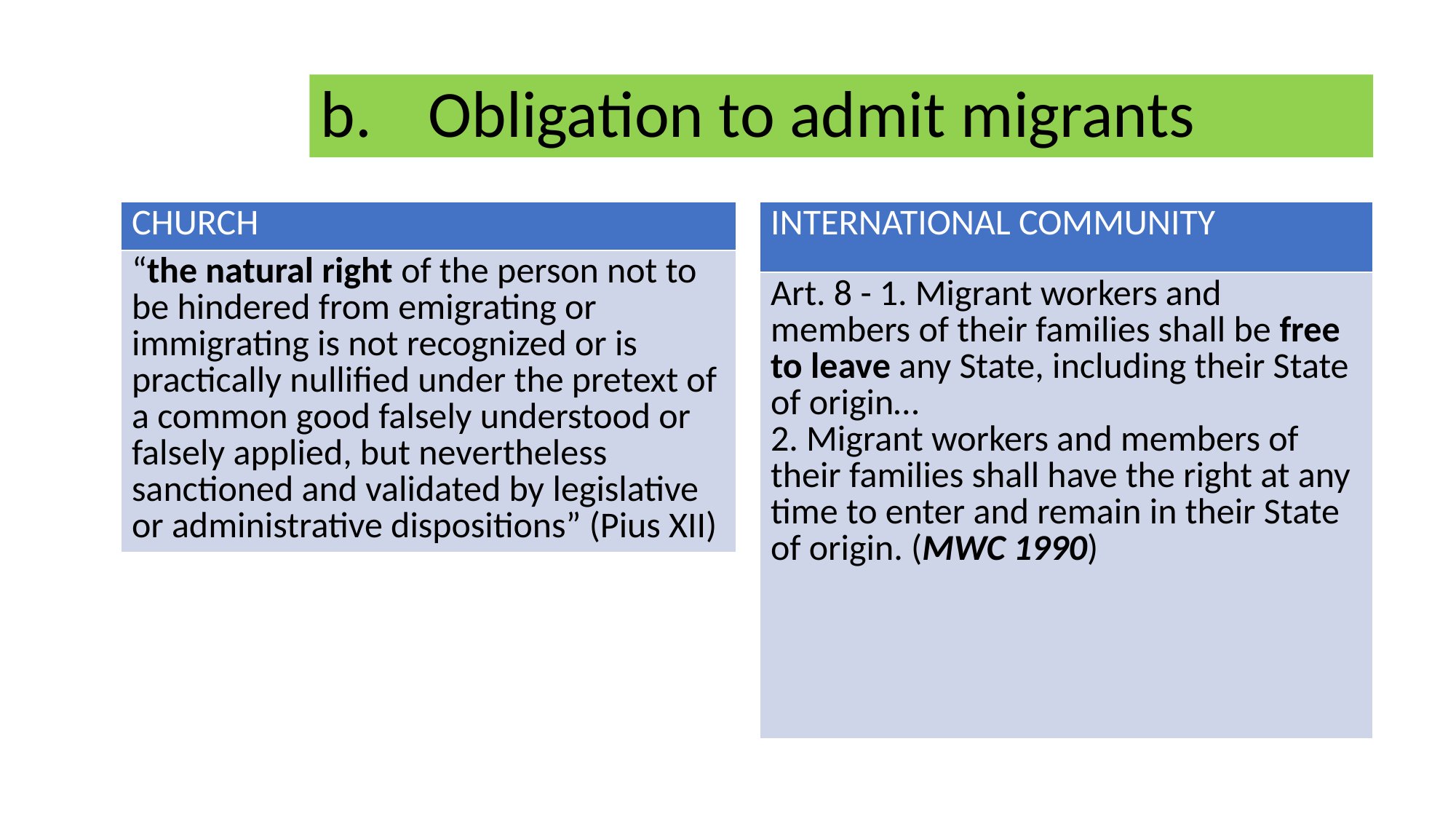

# b.	Obligation to admit migrants
| CHURCH |
| --- |
| “the natural right of the person not to be hindered from emigrating or immigrating is not recognized or is practically nullified under the pretext of a common good falsely understood or falsely applied, but nevertheless sanctioned and validated by legislative or administrative dispositions” (Pius XII) |
| INTERNATIONAL COMMUNITY |
| --- |
| Art. 8 - 1. Migrant workers and members of their families shall be free to leave any State, including their State of origin… 2. Migrant workers and members of their families shall have the right at any time to enter and remain in their State of origin. (MWC 1990) |